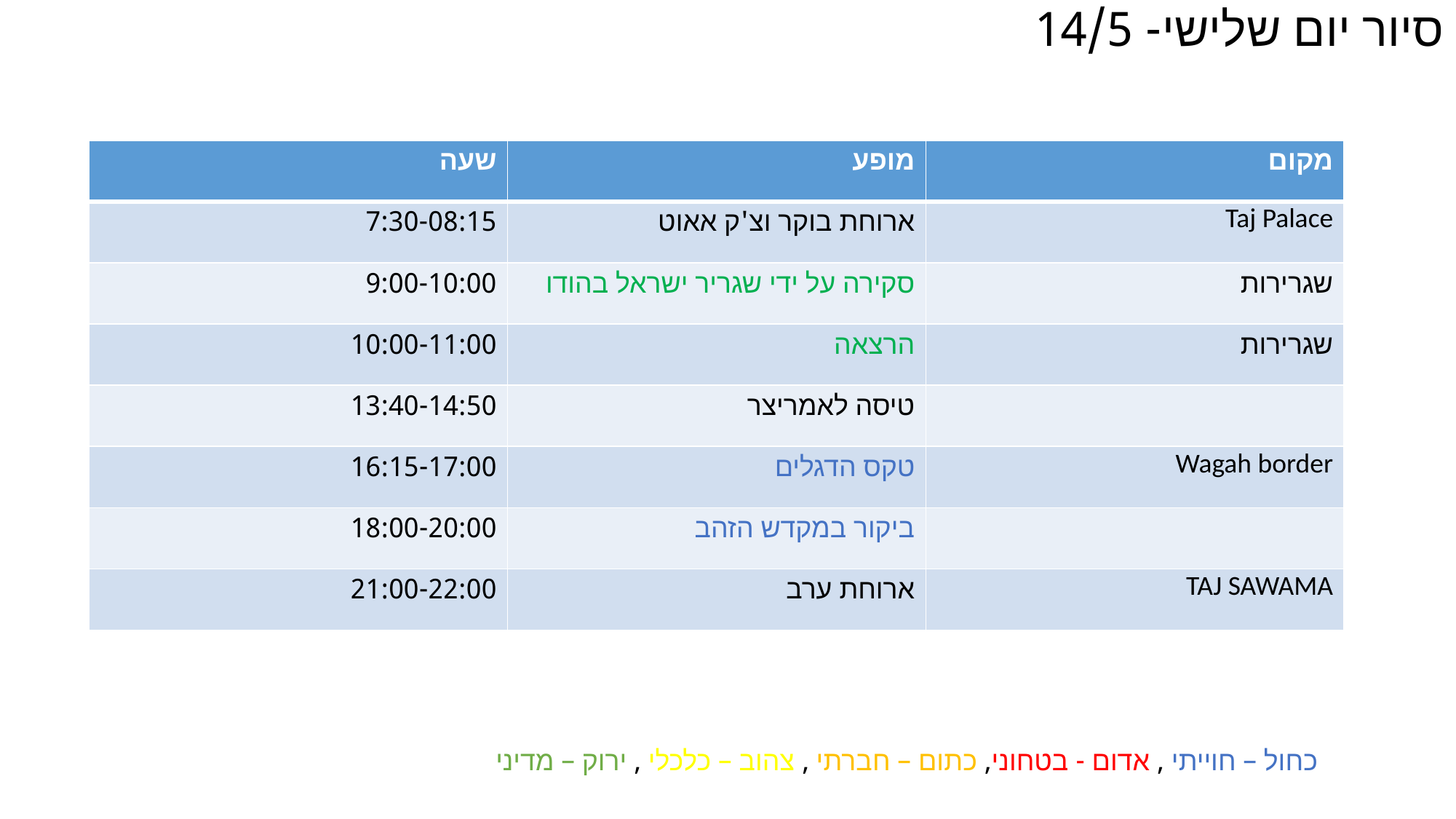

# סיור יום שלישי- 14/5
| שעה | מופע | מקום |
| --- | --- | --- |
| 7:30-08:15 | ארוחת בוקר וצ'ק אאוט | Taj Palace |
| 9:00-10:00 | סקירה על ידי שגריר ישראל בהודו | שגרירות |
| 10:00-11:00 | הרצאה | שגרירות |
| 13:40-14:50 | טיסה לאמריצר |  |
| 16:15-17:00 | טקס הדגלים | Wagah border |
| 18:00-20:00 | ביקור במקדש הזהב |  |
| 21:00-22:00 | ארוחת ערב | TAJ SAWAMA |
כחול – חוייתי , אדום - בטחוני, כתום – חברתי , צהוב – כלכלי , ירוק – מדיני